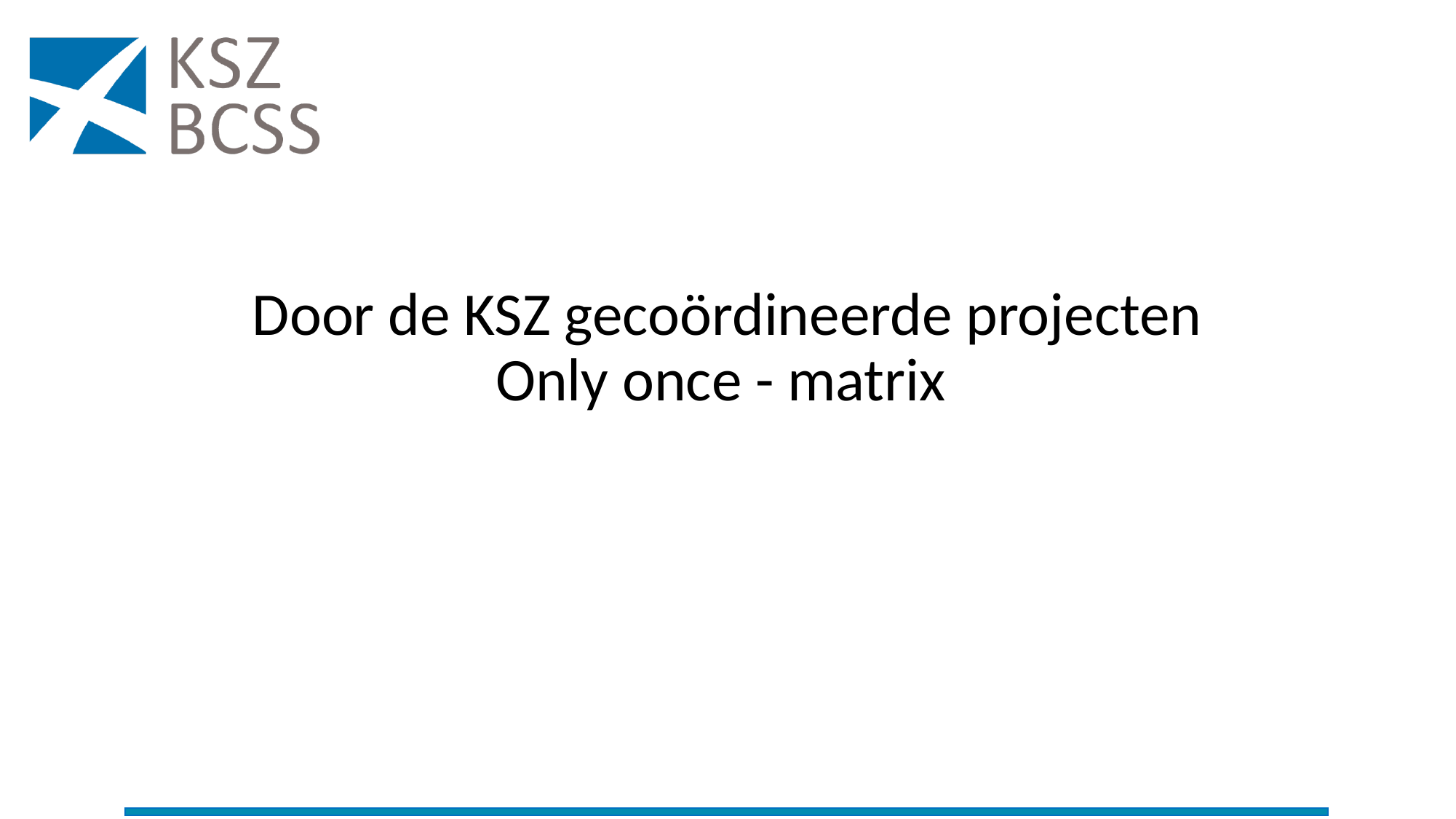

# Door de KSZ gecoördineerde projecten Only once - matrix